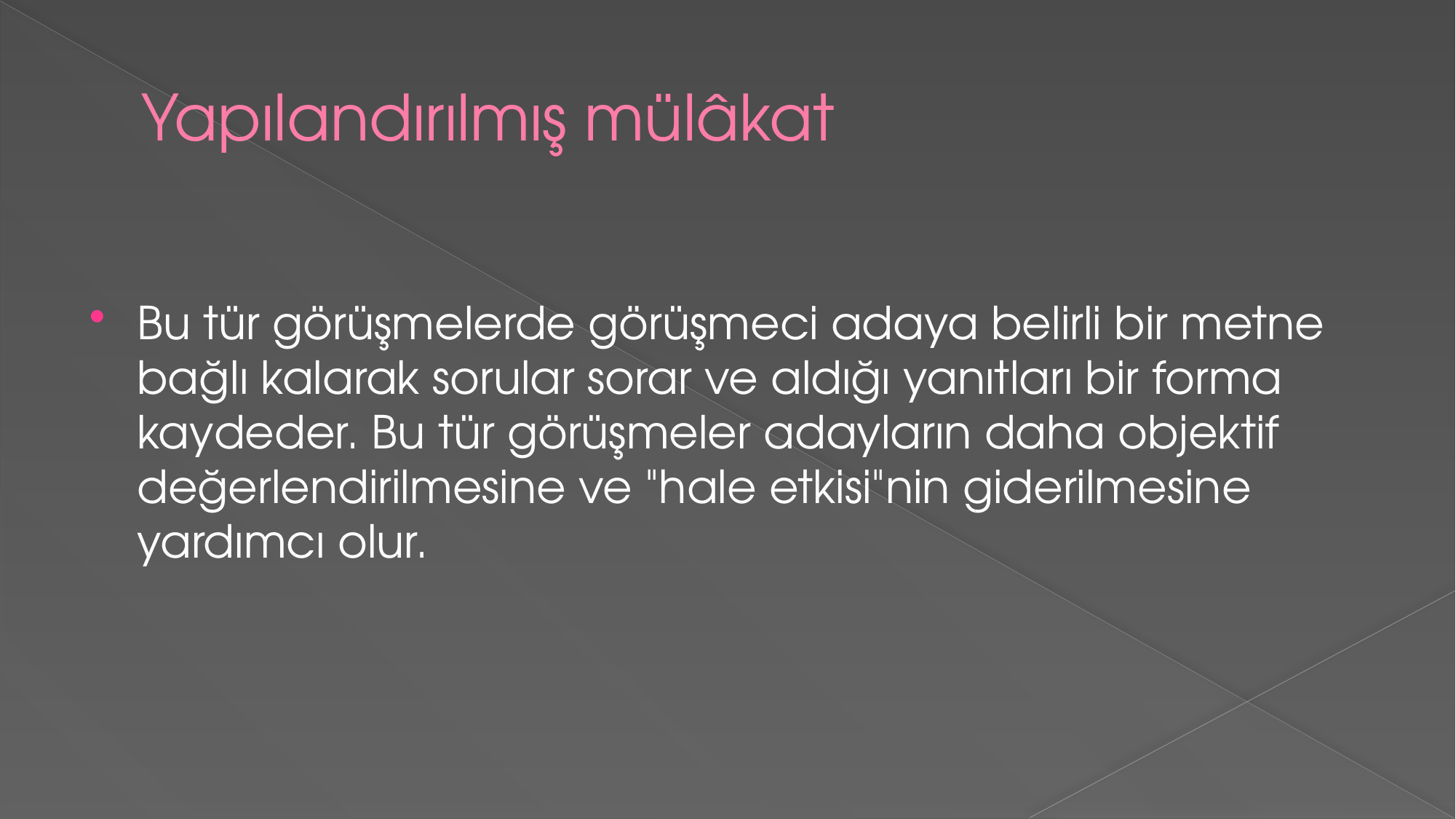

# Yapılandırılmış mülâkat

Bu tür görüşmelerde görüşmeci adaya belirli bir metne bağlı kalarak sorular sorar ve aldığı yanıtları bir forma kaydeder. Bu tür görüşmeler adayların daha objektif değerlendirilmesine ve "hale etkisi"nin giderilmesine yardımcı olur.